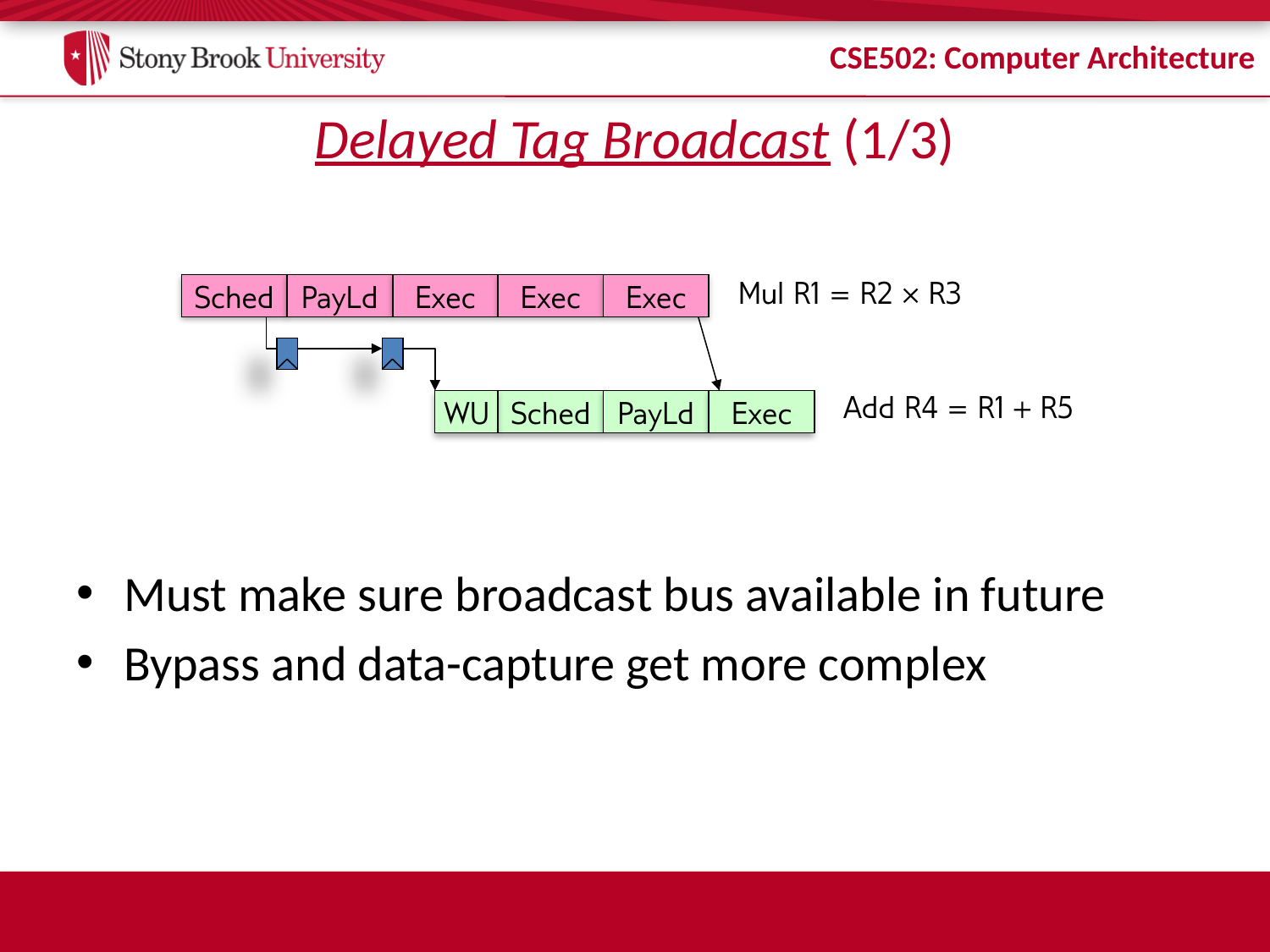

# Delayed Tag Broadcast (1/3)
Mul R1 = R2 × R3
Sched
PayLd
Exec
Exec
Exec

Add R4 = R1 + R5
WU
Sched
PayLd
Exec
Must make sure broadcast bus available in future
Bypass and data-capture get more complex